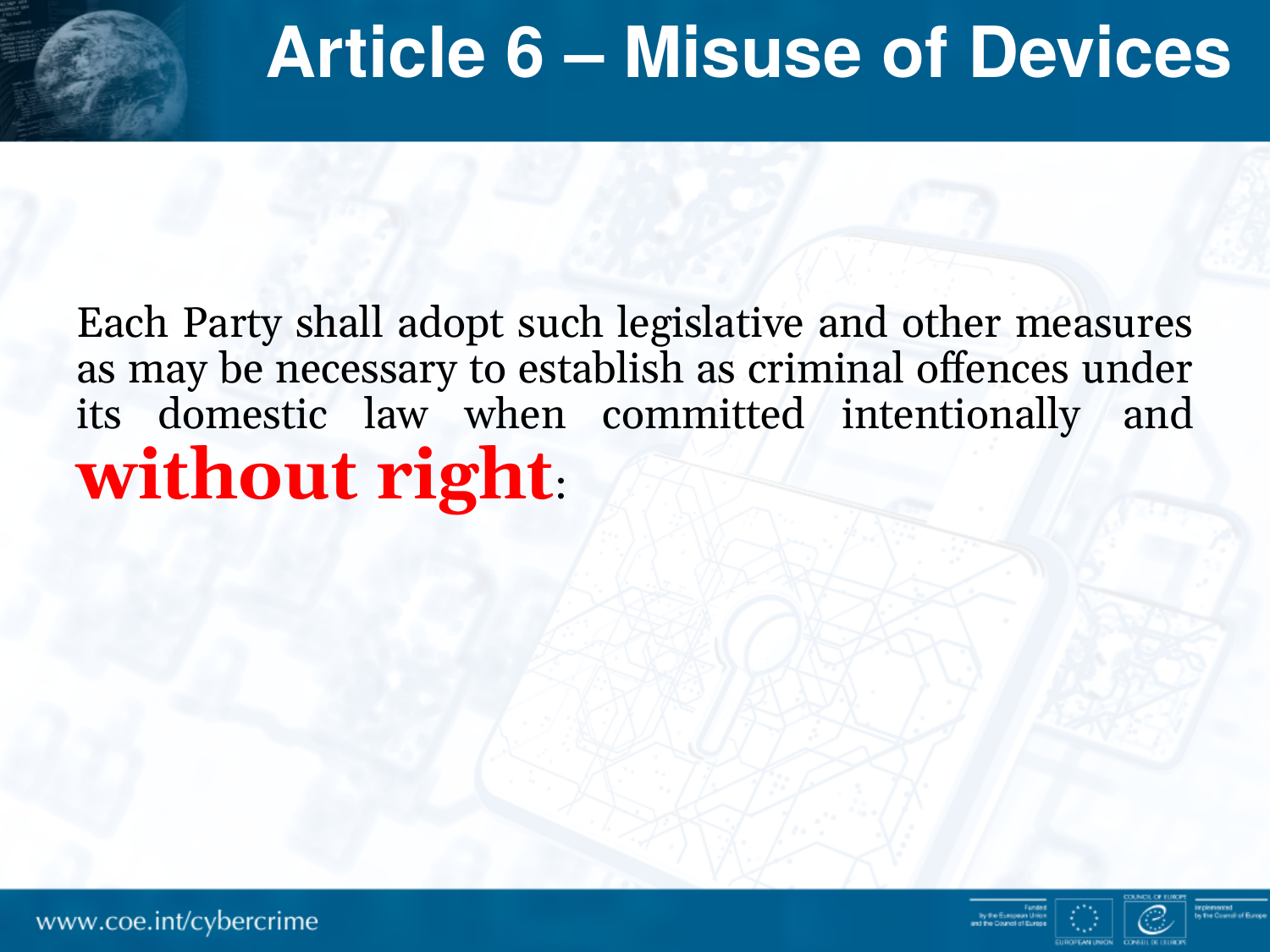

# Article 6 – Misuse of Devices
Each Party shall adopt such legislative and other measures as may be necessary to establish as criminal offences under its domestic law when committed intentionally 	and without right: